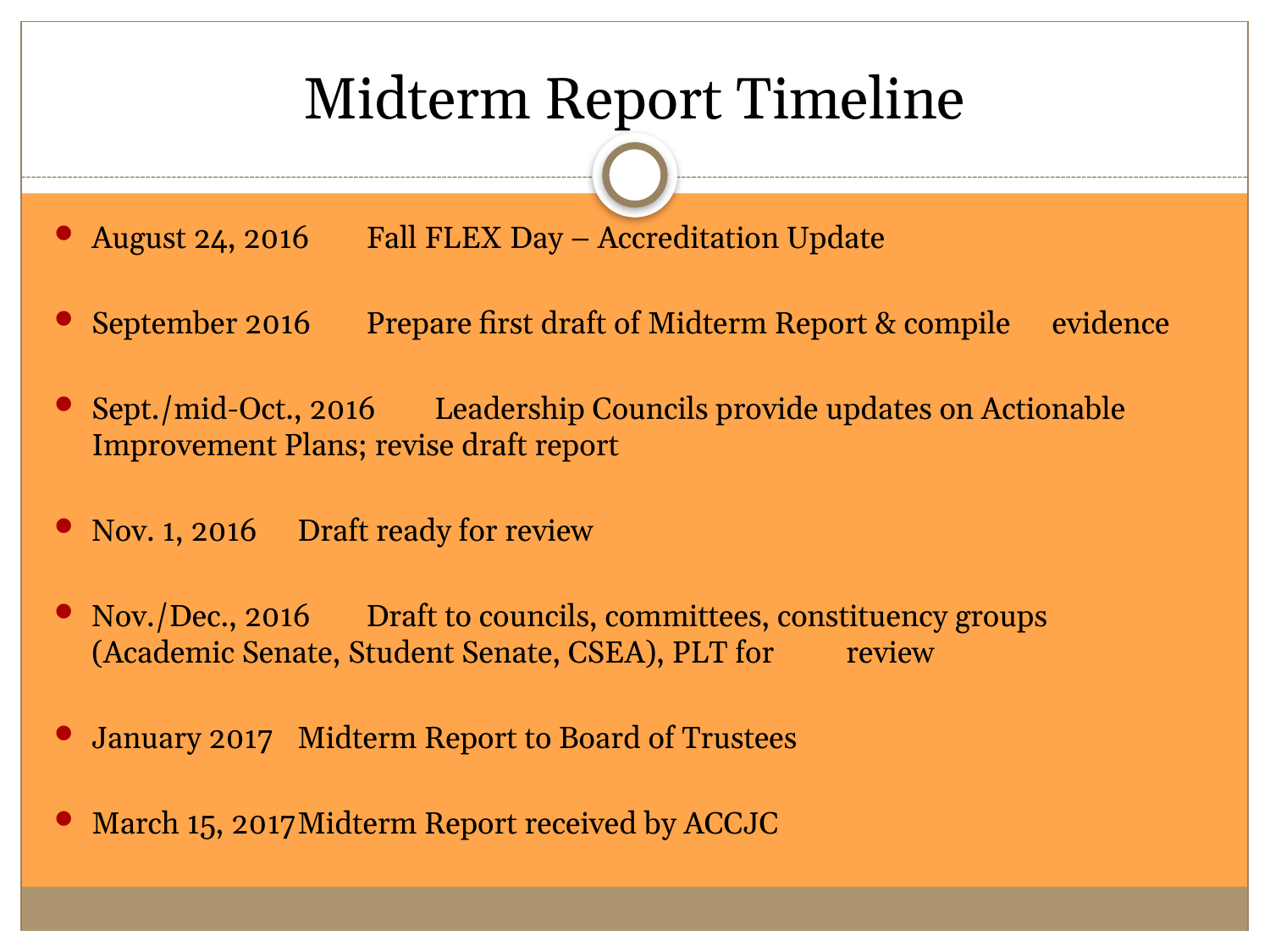

# Midterm Report Timeline
August 24, 2016 	Fall FLEX Day – Accreditation Update

September 2016	Prepare first draft of Midterm Report & compile 			evidence

Sept./mid-Oct., 2016	Leadership Councils provide updates on Actionable 			Improvement Plans; revise draft report

Nov. 1, 2016		Draft ready for review

Nov./Dec., 2016	Draft to councils, committees, constituency groups 			(Academic Senate, Student Senate, CSEA), PLT for 			review

January 2017		Midterm Report to Board of Trustees

March 15, 2017		Midterm Report received by ACCJC